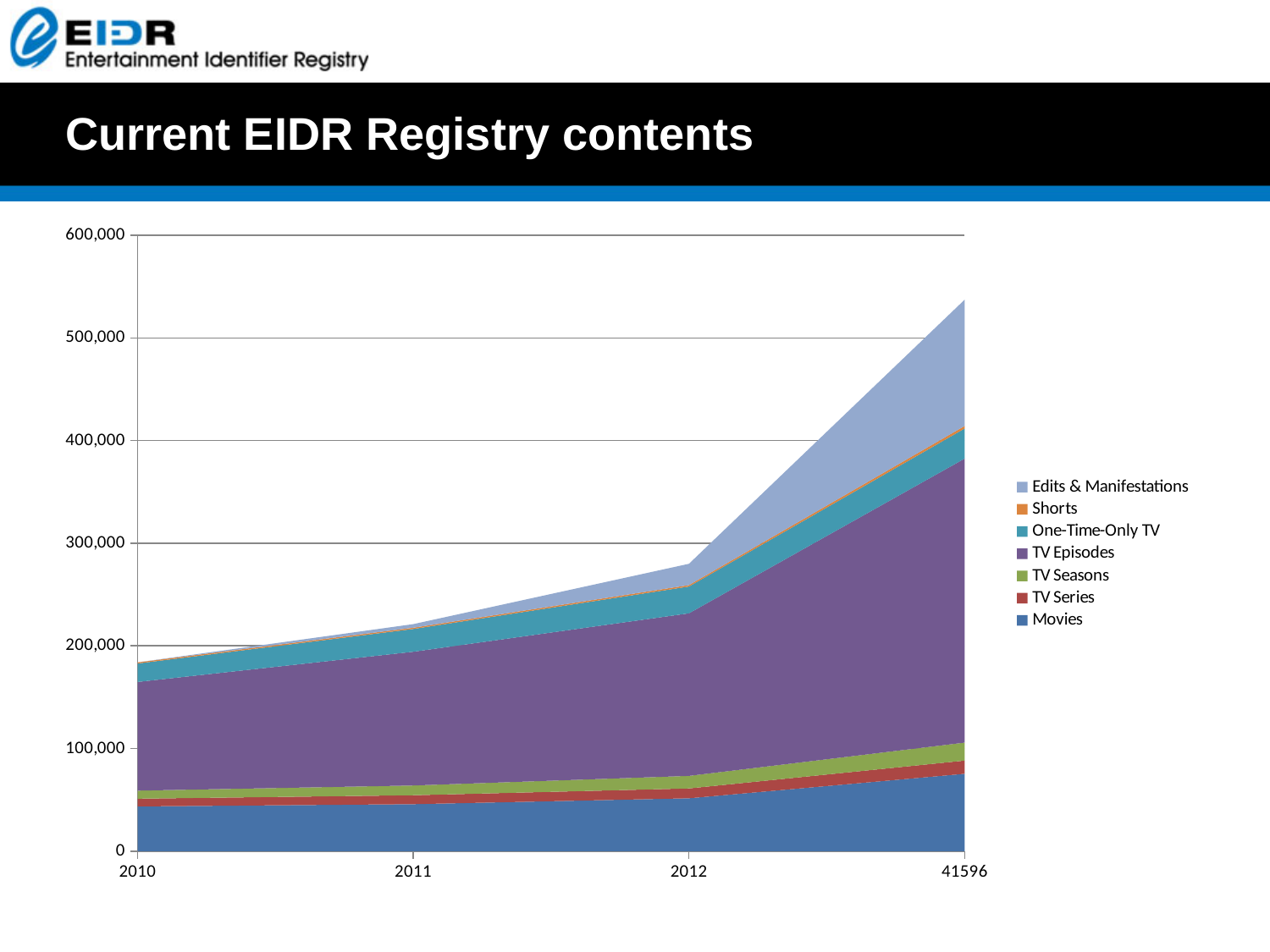

Current EIDR Registry contents

### Chart

| Category | Movies | TV Series | TV Seasons | TV Episodes | One-Time-Only TV | Shorts | Edits & Manifestations |
|---|---|---|---|---|---|---|---|
| 2010 | 43573.0 | 7541.0 | 7837.0 | 105891.0 | 17952.0 | 1121.0 | 0.0 |
| 2011 | 45774.0 | 8719.0 | 9486.0 | 130284.0 | 22199.0 | 1224.0 | 3460.0 |
| 2012 | 51501.0 | 9613.0 | 12197.0 | 158371.0 | 26112.0 | 1406.0 | 20701.0 |
| 41596 | 75358.0 | 12886.0 | 17523.0 | 276678.0 | 29267.0 | 2527.0 | 122958.0 |